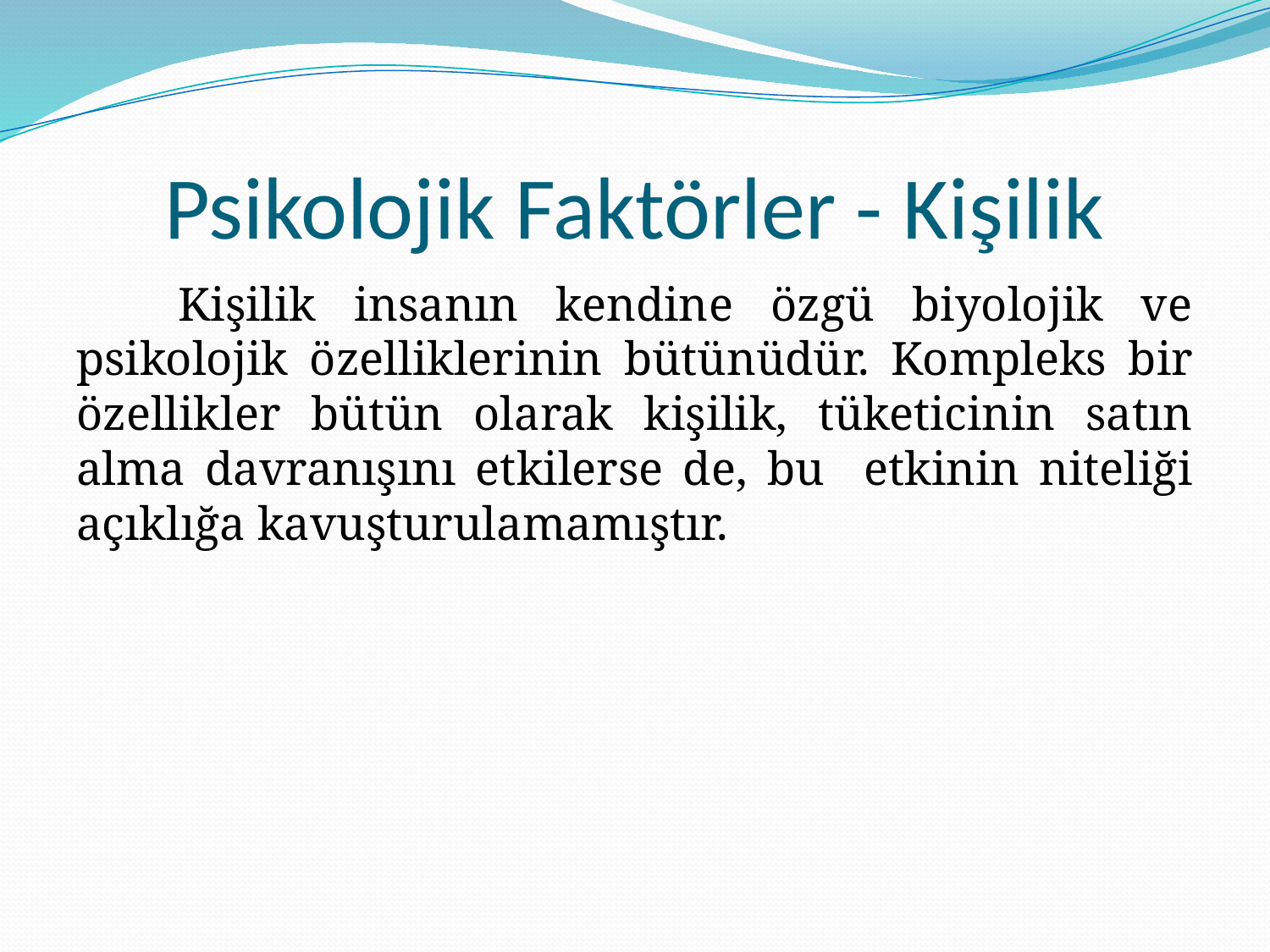

# Psikolojik Faktörler - Kişilik
Kişilik insanın kendine özgü biyolojik ve psikolojik özelliklerinin bütünüdür. Kompleks bir özellikler bütün olarak kişilik, tüketicinin satın alma davranışını etkilerse de, bu  etkinin niteliği açıklığa kavuşturulamamıştır.